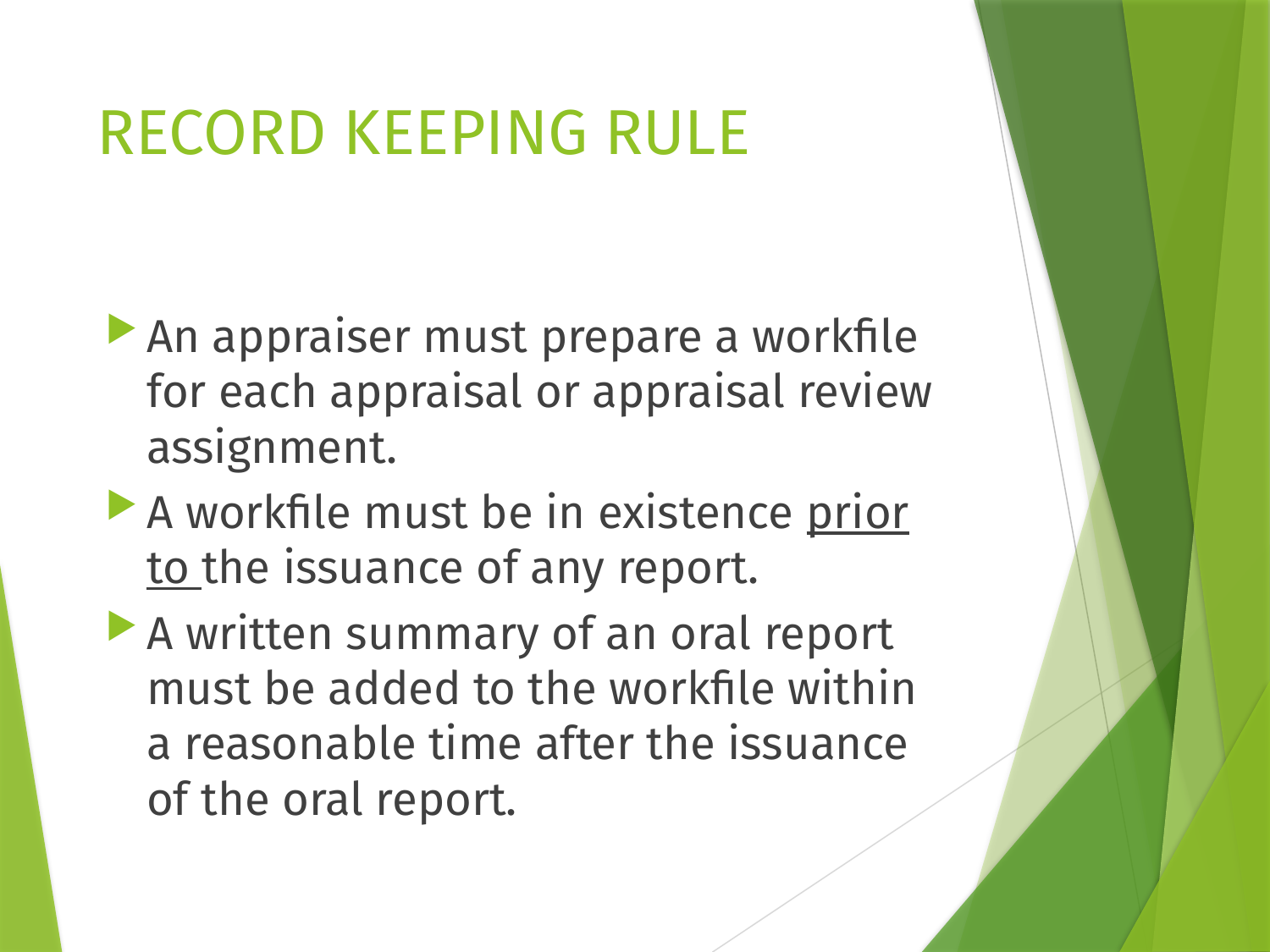

# RECORD KEEPING RULE
An appraiser must prepare a workfile for each appraisal or appraisal review assignment.
A workfile must be in existence prior to the issuance of any report.
A written summary of an oral report must be added to the workfile within a reasonable time after the issuance of the oral report.